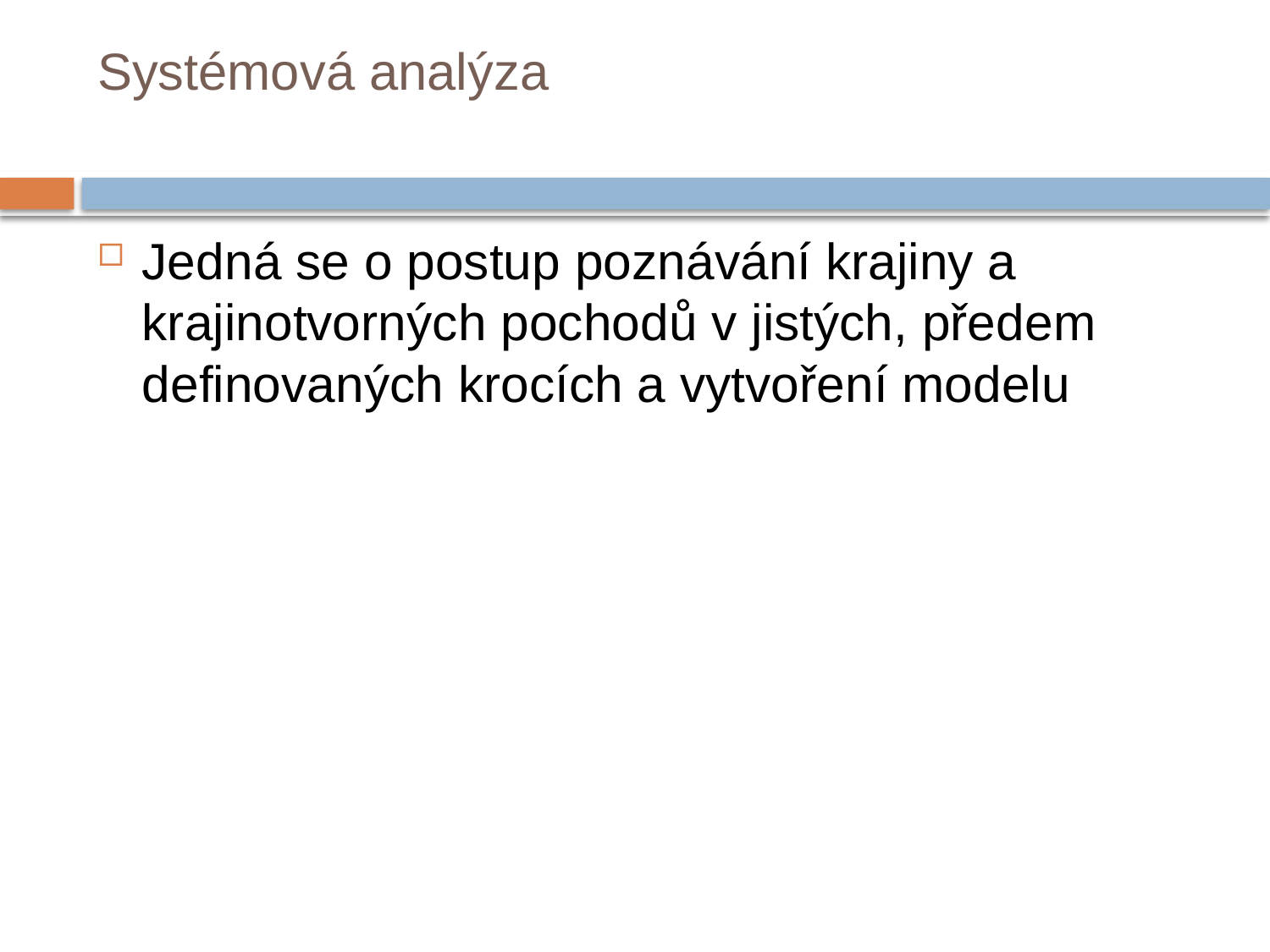

# Systémová analýza
Jedná se o postup poznávání krajiny a krajinotvorných pochodů v jistých, předem definovaných krocích a vytvoření modelu